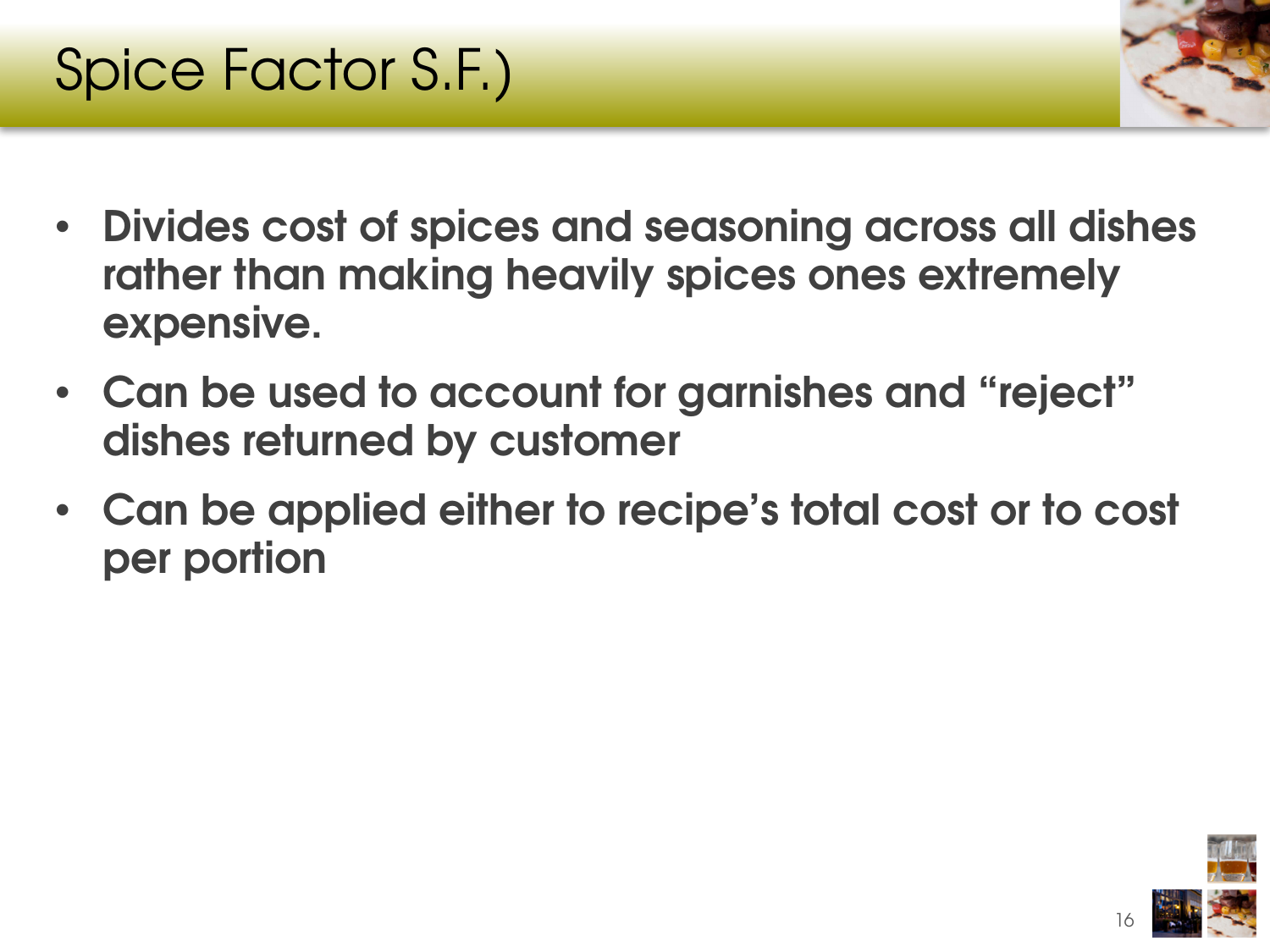

# Spice Factor S.F.)
Divides cost of spices and seasoning across all dishes rather than making heavily spices ones extremely expensive.
Can be used to account for garnishes and “reject” dishes returned by customer
Can be applied either to recipe’s total cost or to cost per portion
16